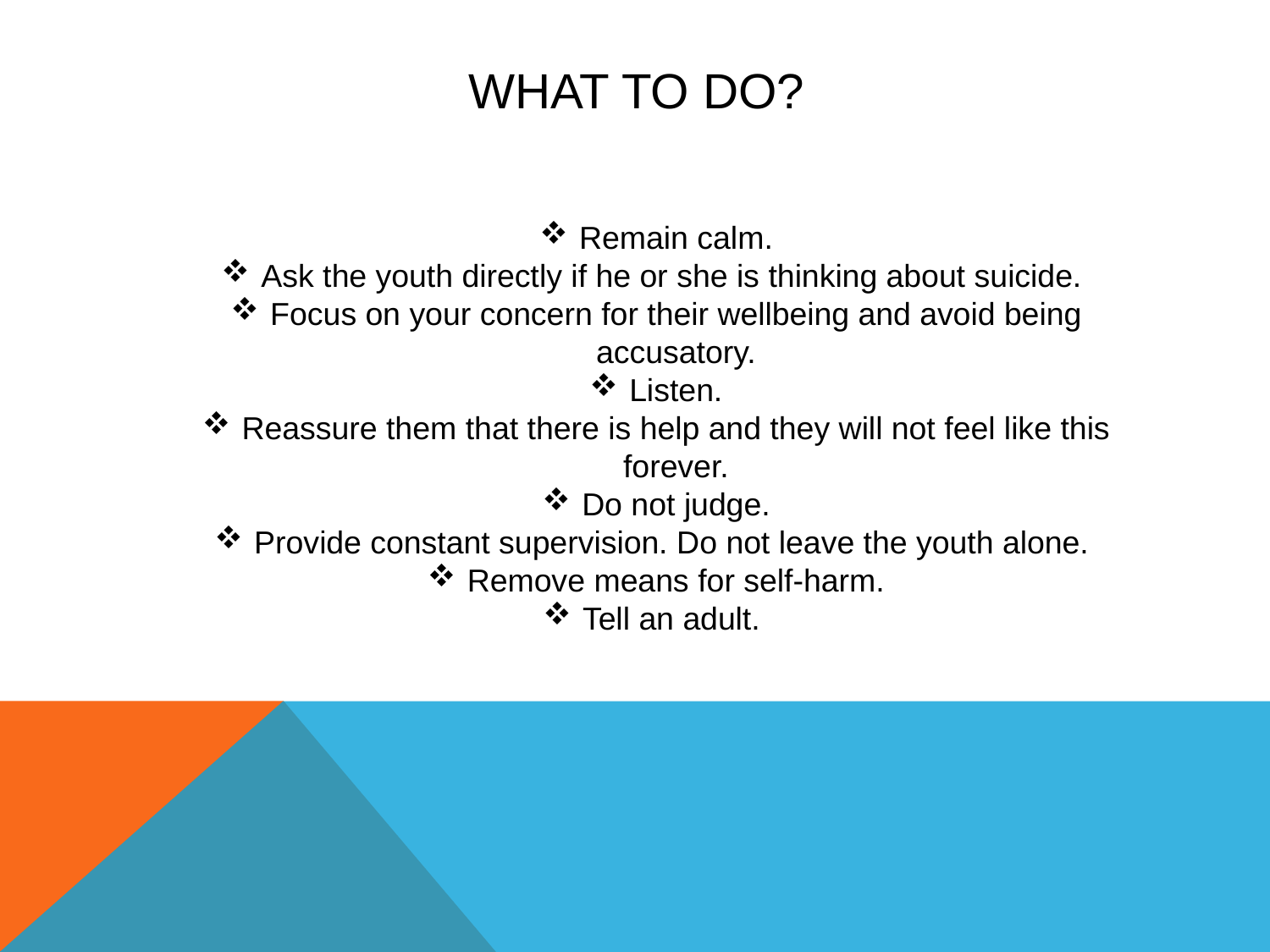

# What to do?
Remain calm.
Ask the youth directly if he or she is thinking about suicide.
Focus on your concern for their wellbeing and avoid being accusatory.
Listen.
Reassure them that there is help and they will not feel like this forever.
Do not judge.
Provide constant supervision. Do not leave the youth alone.
Remove means for self-harm.
Tell an adult.